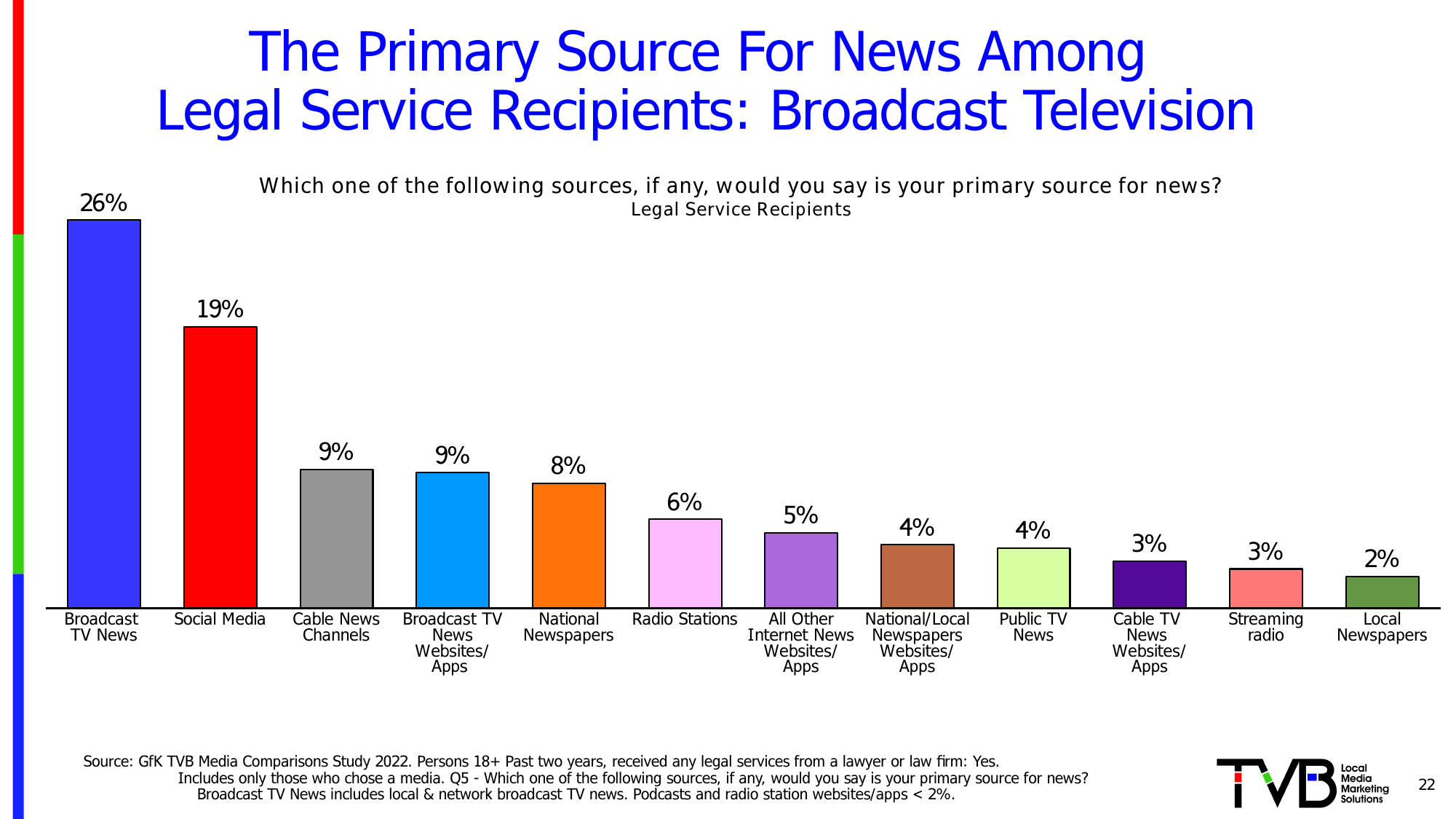

# The Primary Source For News Among Legal Service Recipients: Broadcast Television

### Chart

| Category | Column1 |
|---|---|
| Broadcast
TV News | 0.258 |
| Social Media | 0.187 |
| Cable News Channels | 0.092 |
| Broadcast TV News Websites/Apps  | 0.09 |
| National Newspapers | 0.083 |
| Radio Stations | 0.059 |
| All Other Internet News Websites/Apps | 0.05 |
| National/Local Newspapers Websites/Apps | 0.042 |
| Public TV News | 0.04 |
| Cable TV
News
Websites/Apps | 0.031 |
| Streaming radio | 0.026 |
| Local Newspapers | 0.021 |
Which one of the following sources, if any, would you say is your primary source for news?
Legal Service Recipients
Source: GfK TVB Media Comparisons Study 2022. Persons 18+ Past two years, received any legal services from a lawyer or law firm: Yes.                                                     Includes only those who chose a media. Q5 - Which one of the following sources, if any, would you say is your primary source for news?                                      Broadcast TV News includes local & network broadcast TV news. Podcasts and radio station websites/apps < 2%.
22